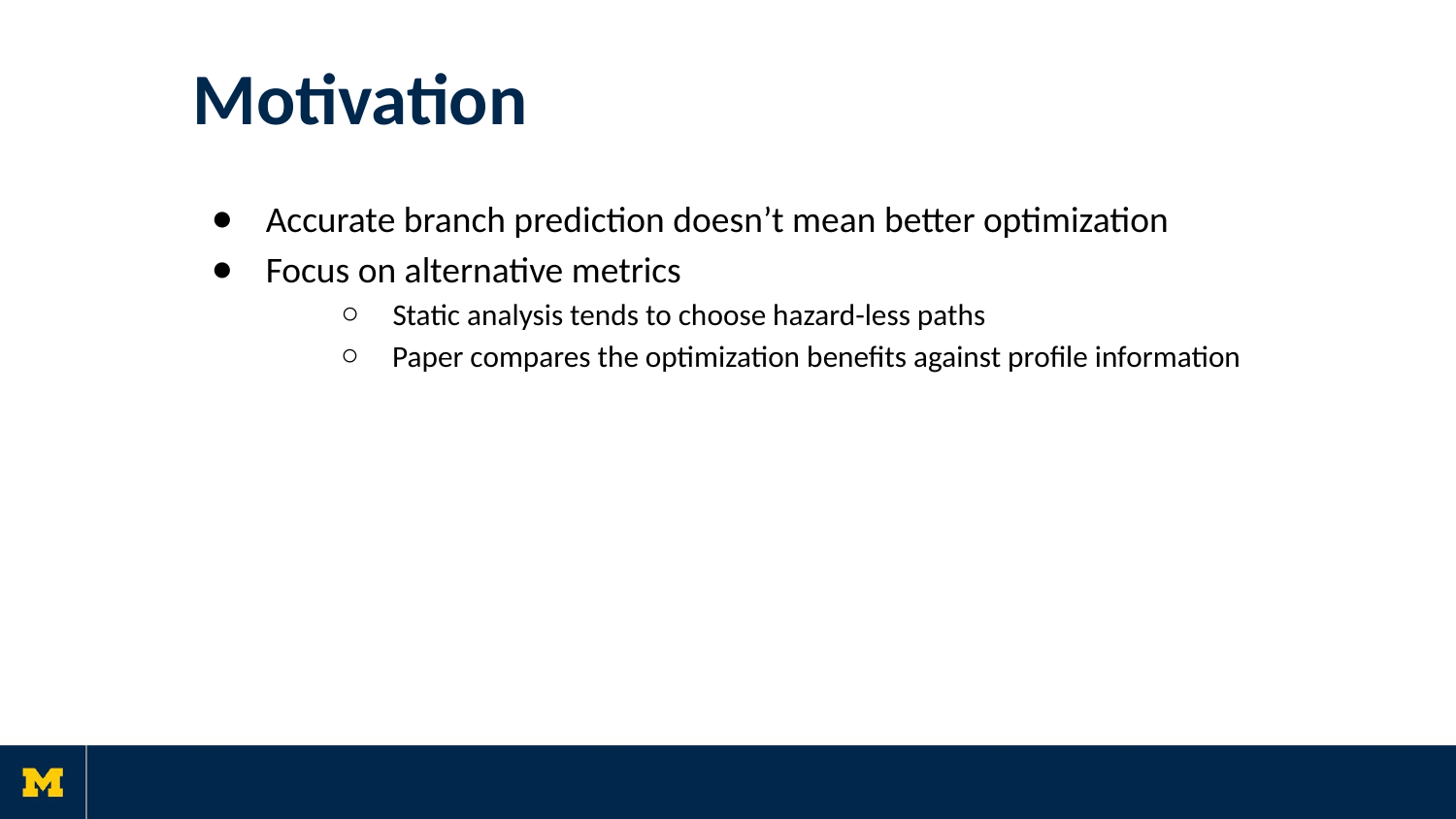

# Motivation
Accurate branch prediction doesn’t mean better optimization
Focus on alternative metrics
Static analysis tends to choose hazard-less paths
Paper compares the optimization benefits against profile information